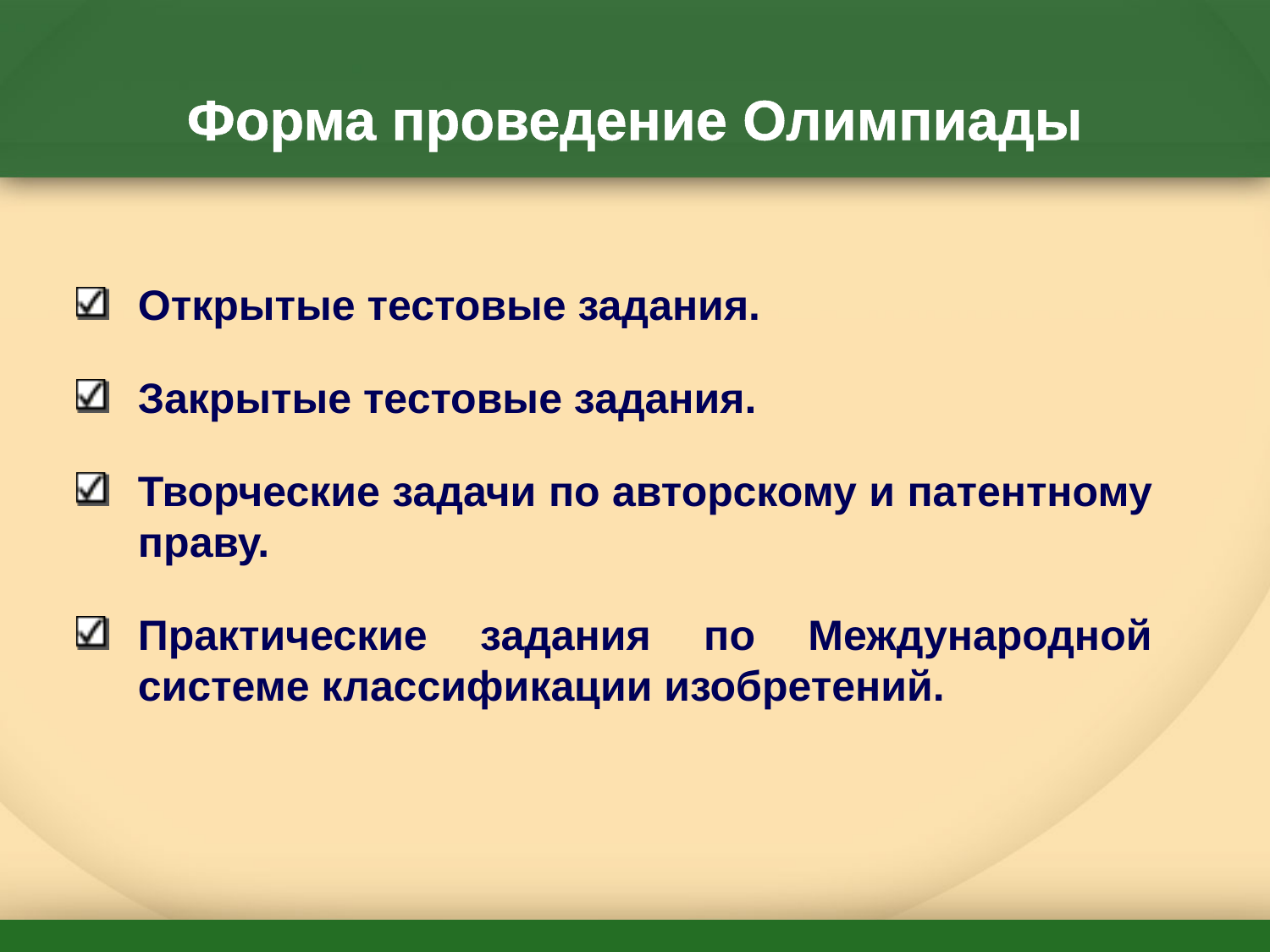

# Форма проведение Олимпиады
Открытые тестовые задания.
Закрытые тестовые задания.
Творческие задачи по авторскому и патентному праву.
Практические задания по Международной системе классификации изобретений.